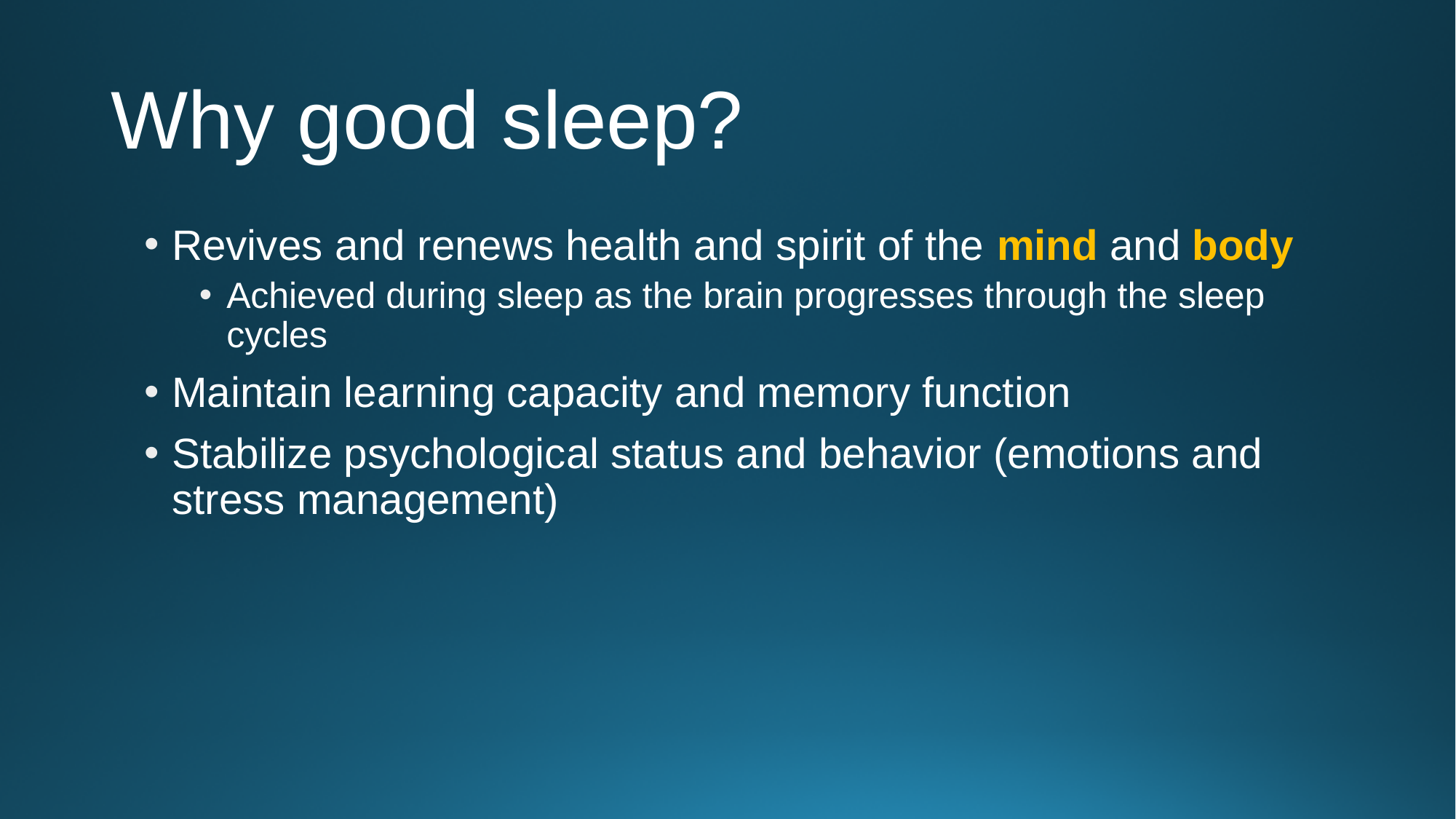

# Why good sleep?
Revives and renews health and spirit of the mind and body
Achieved during sleep as the brain progresses through the sleep cycles
Maintain learning capacity and memory function
Stabilize psychological status and behavior (emotions and stress management)